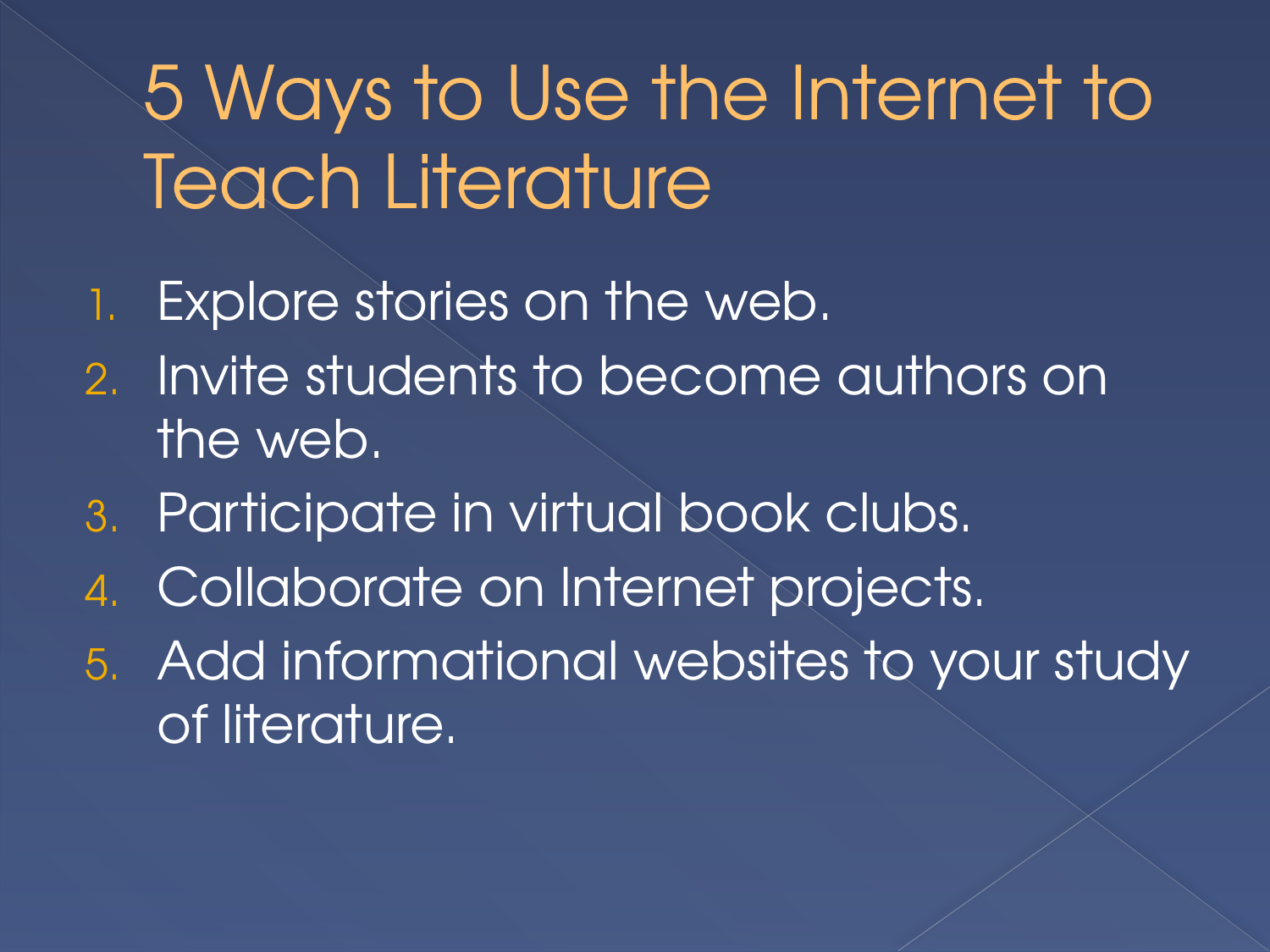

# 5 Ways to Use the Internet to Teach Literature
Explore stories on the web.
Invite students to become authors on the web.
Participate in virtual book clubs.
Collaborate on Internet projects.
Add informational websites to your study of literature.